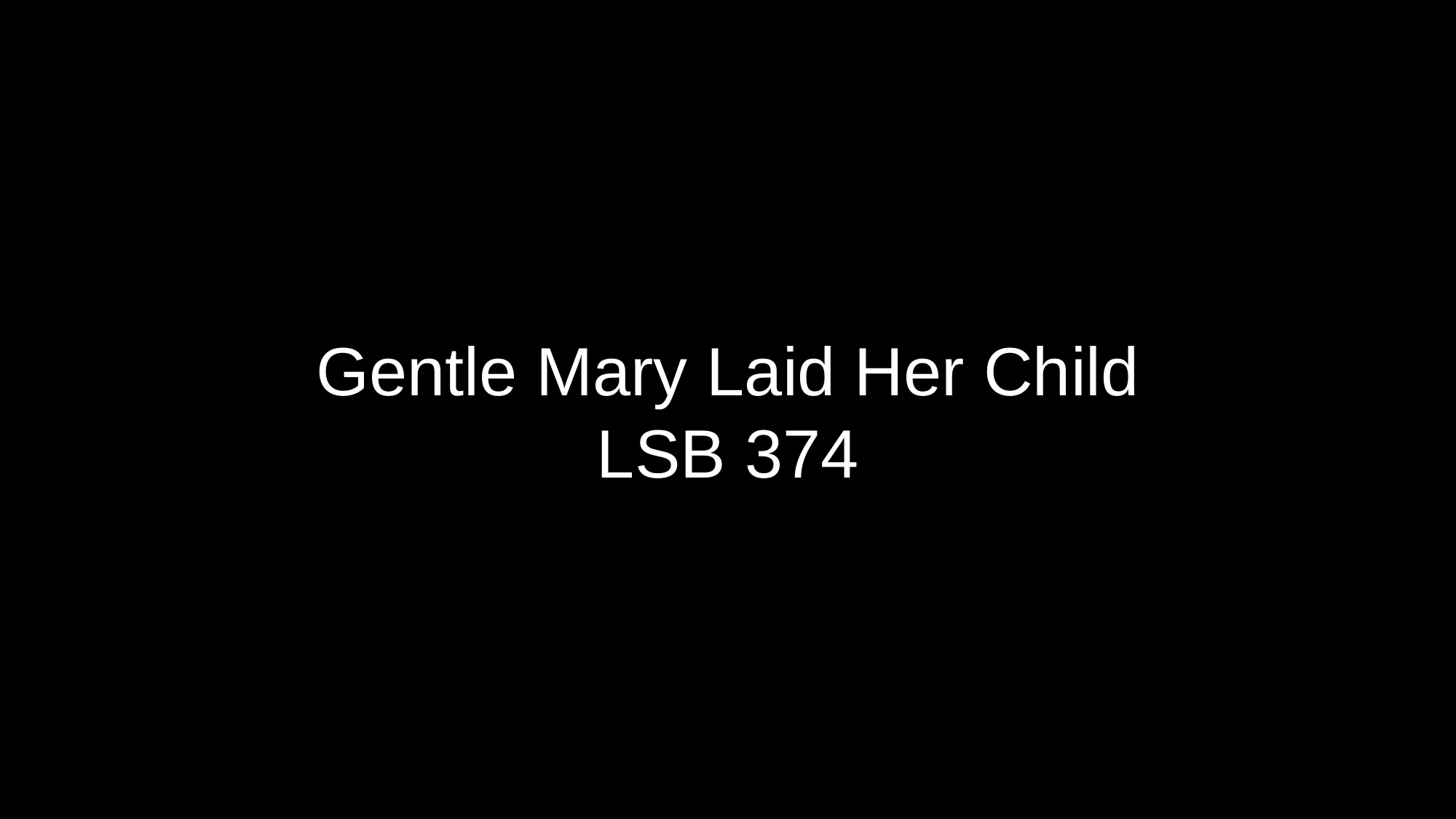

Gentle Mary Laid Her Child
LSB 374